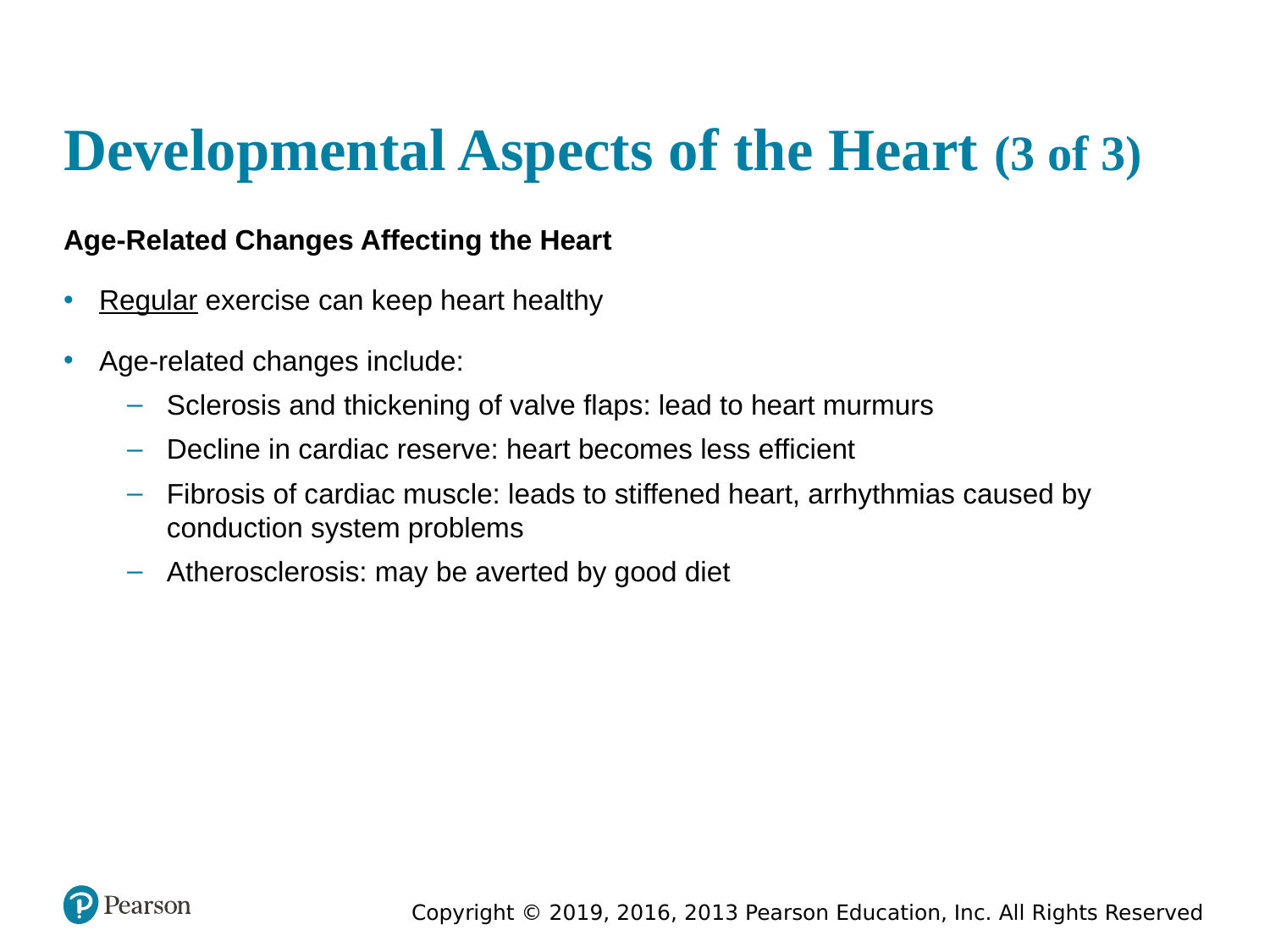

# Developmental Aspects of the Heart (3 of 3)
Age-Related Changes Affecting the Heart
Regular exercise can keep heart healthy
Age-related changes include:
Sclerosis and thickening of valve flaps: lead to heart murmurs
Decline in cardiac reserve: heart becomes less efficient
Fibrosis of cardiac muscle: leads to stiffened heart, arrhythmias caused by conduction system problems
Atherosclerosis: may be averted by good diet